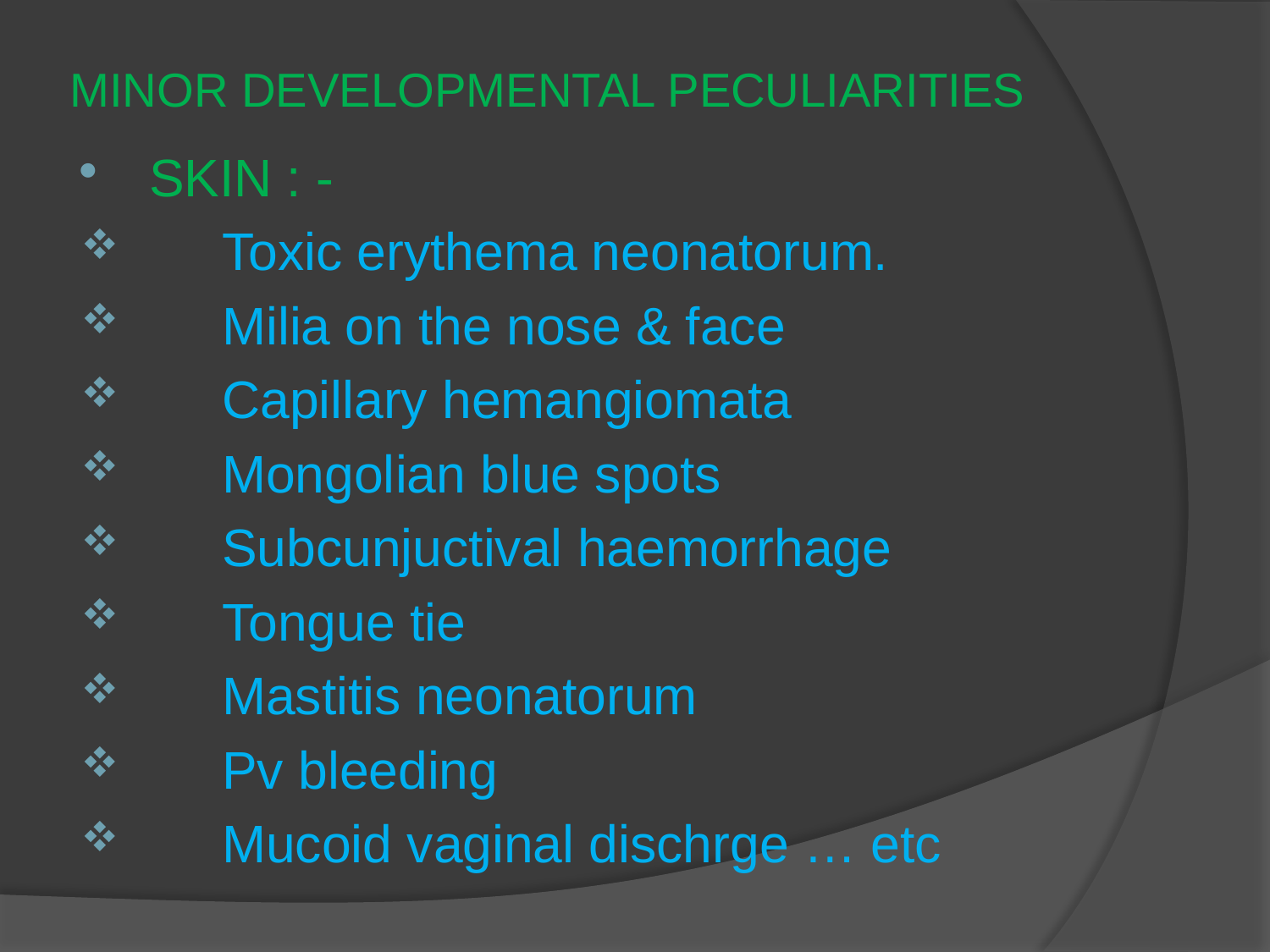

# MINOR DEVELOPMENTAL PECULIARITIES
 SKIN : -
      Toxic erythema neonatorum.
      Milia on the nose & face
      Capillary hemangiomata
      Mongolian blue spots
      Subcunjuctival haemorrhage
      Tongue tie
      Mastitis neonatorum
      Pv bleeding
      Mucoid vaginal dischrge … etc